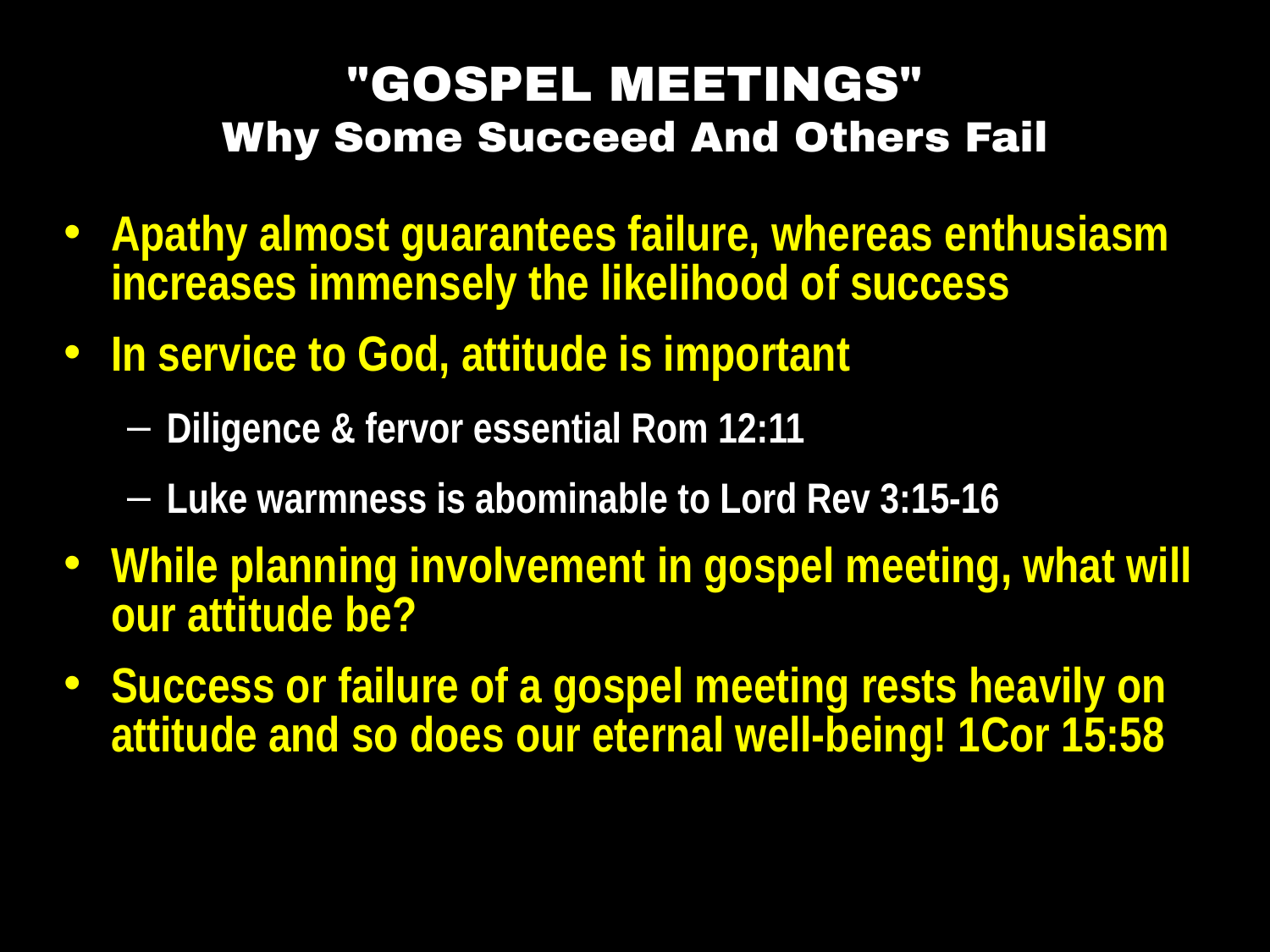

# "GOSPEL MEETINGS" Why Some Succeed And Others Fail
Apathy almost guarantees failure, whereas enthusiasm increases immensely the likelihood of success
In service to God, attitude is important
Diligence & fervor essential Rom 12:11
Luke warmness is abominable to Lord Rev 3:15-16
While planning involvement in gospel meeting, what will our attitude be?
Success or failure of a gospel meeting rests heavily on attitude and so does our eternal well-being! 1Cor 15:58